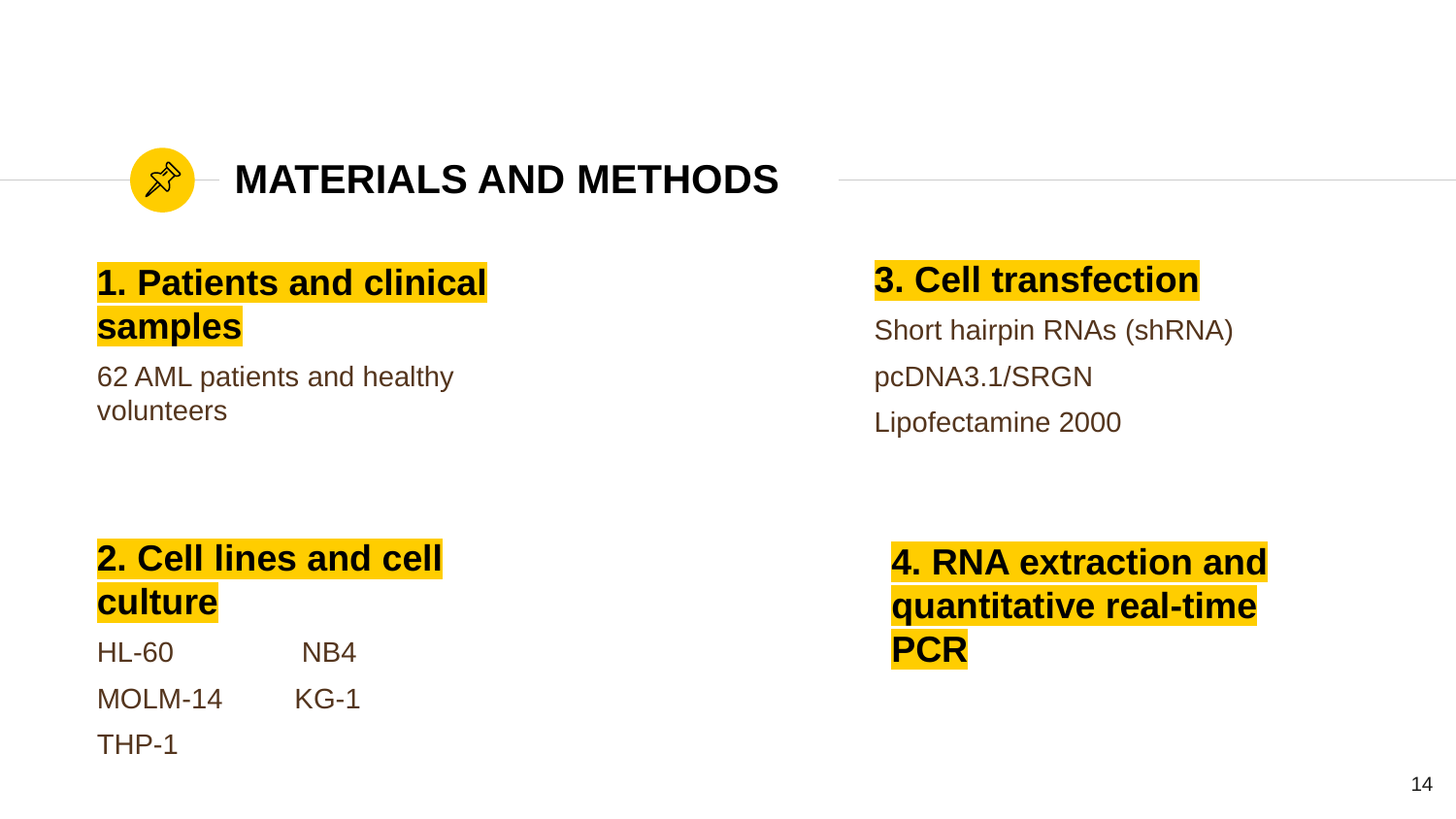

# MATERIALS AND METHODS

3. Cell transfection
Short hairpin RNAs (shRNA)
pcDNA3.1/SRGN
Lipofectamine 2000
1. Patients and clinical samples
62 AML patients and healthy volunteers
2. Cell lines and cell culture
HL‐60                NB4
MOLM‐14         KG‐1
THP‐1
4. RNA extraction and quantitative real-time PCR
14